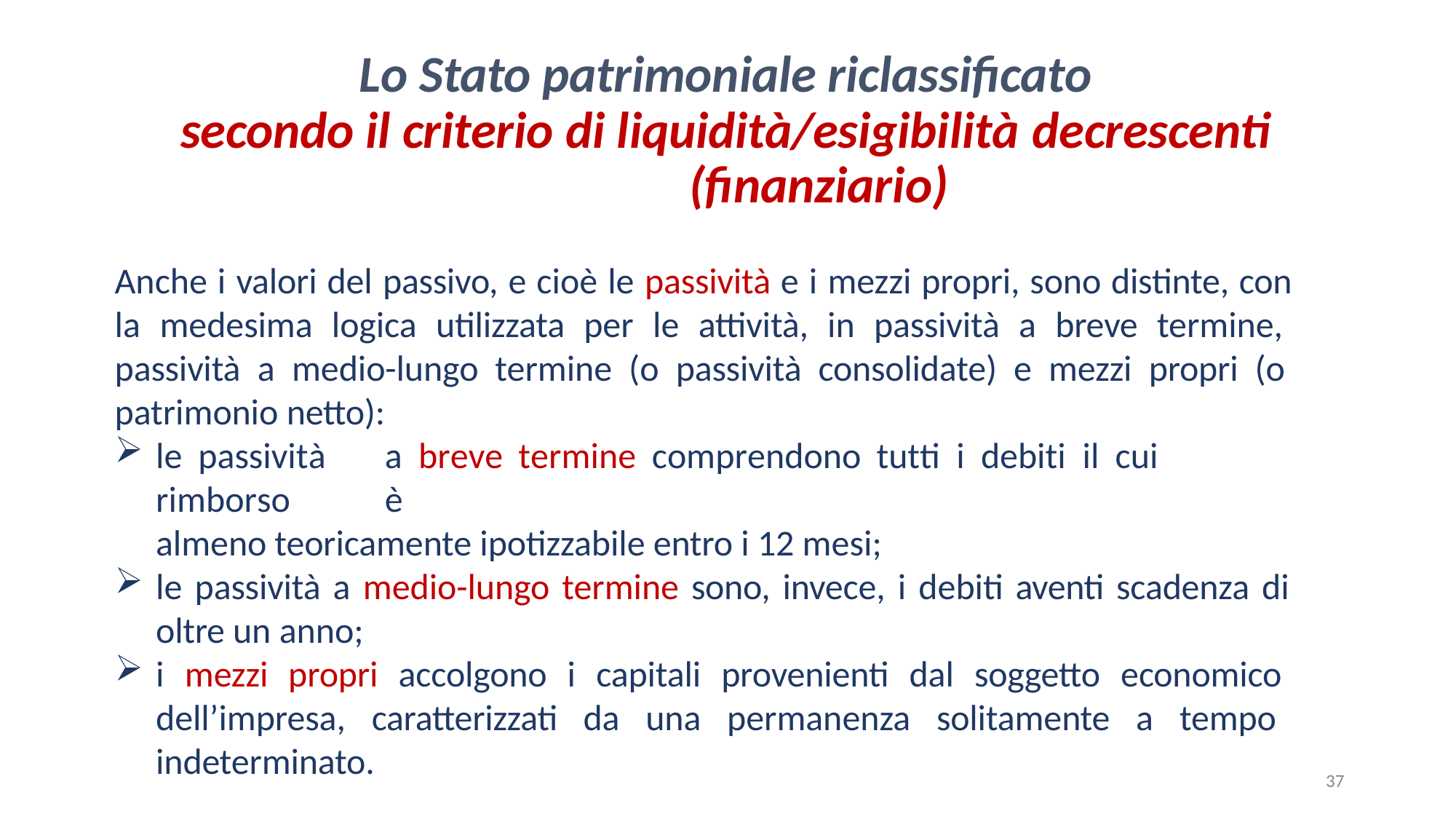

# Lo Stato patrimoniale riclassificato  secondo il criterio di liquidità/esigibilità decrescenti
(finanziario)
Anche i valori del passivo, e cioè le passività e i mezzi propri, sono distinte, con  la medesima logica utilizzata per le attività, in passività a breve termine,  passività a medio-lungo termine (o passività consolidate) e mezzi propri (o  patrimonio netto):
le	passività	a	breve	termine	comprendono	tutti	i	debiti	il	cui	rimborso	è
almeno teoricamente ipotizzabile entro i 12 mesi;
le passività a medio-lungo termine sono, invece, i debiti aventi scadenza di  oltre un anno;
i mezzi propri accolgono i capitali provenienti dal soggetto economico  dell’impresa, caratterizzati da una permanenza solitamente a tempo  indeterminato.
37